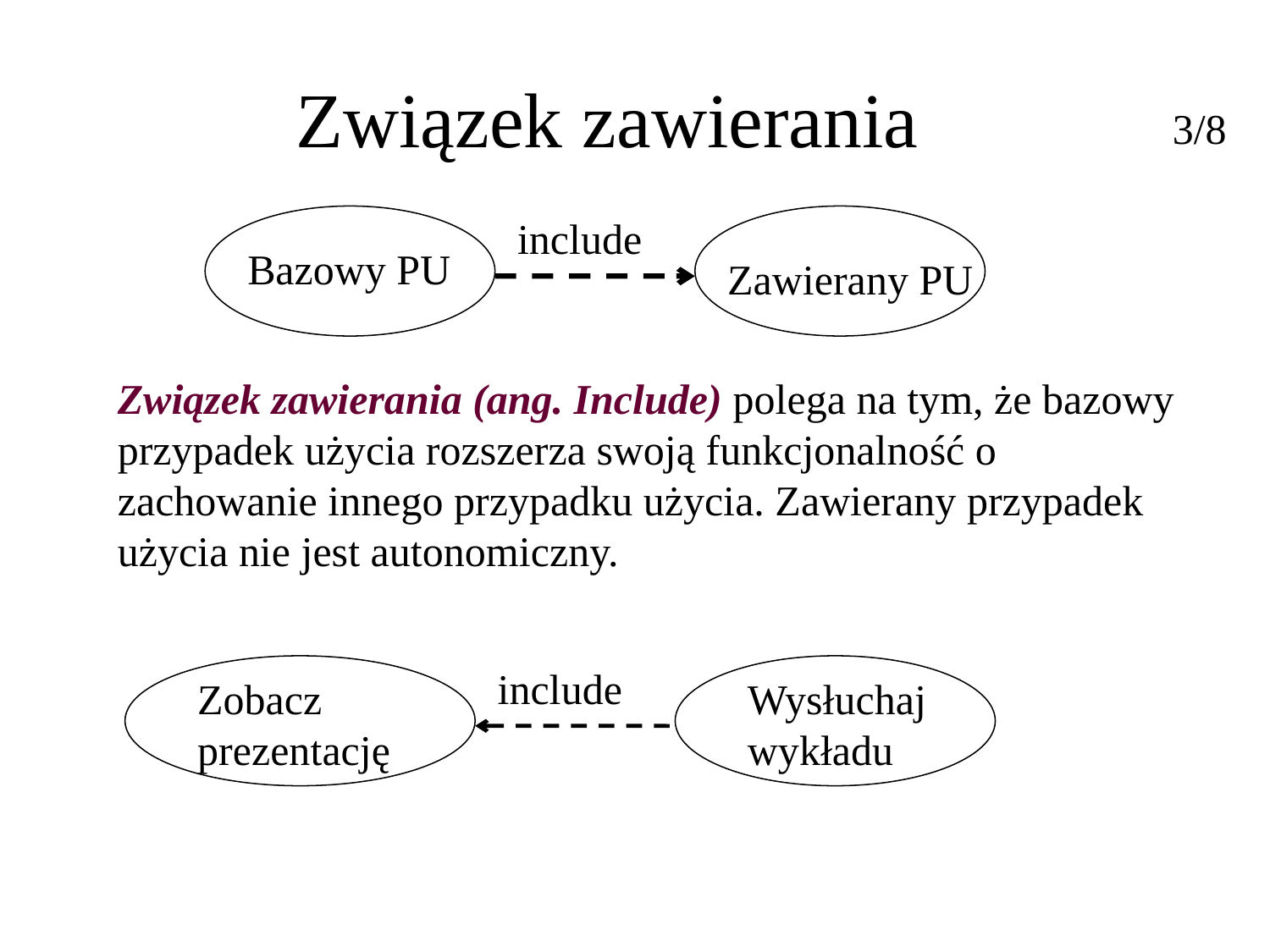

Związek zawierania
3/8

include

Bazowy PU
Zawierany PU

Związek zawierania (ang. Include) polega na tym, że bazowy przypadek użycia rozszerza swoją funkcjonalność o zachowanie innego przypadku użycia. Zawierany przypadek użycia nie jest autonomiczny.

include

Zobacz prezentację
Wysłuchaj wykładu